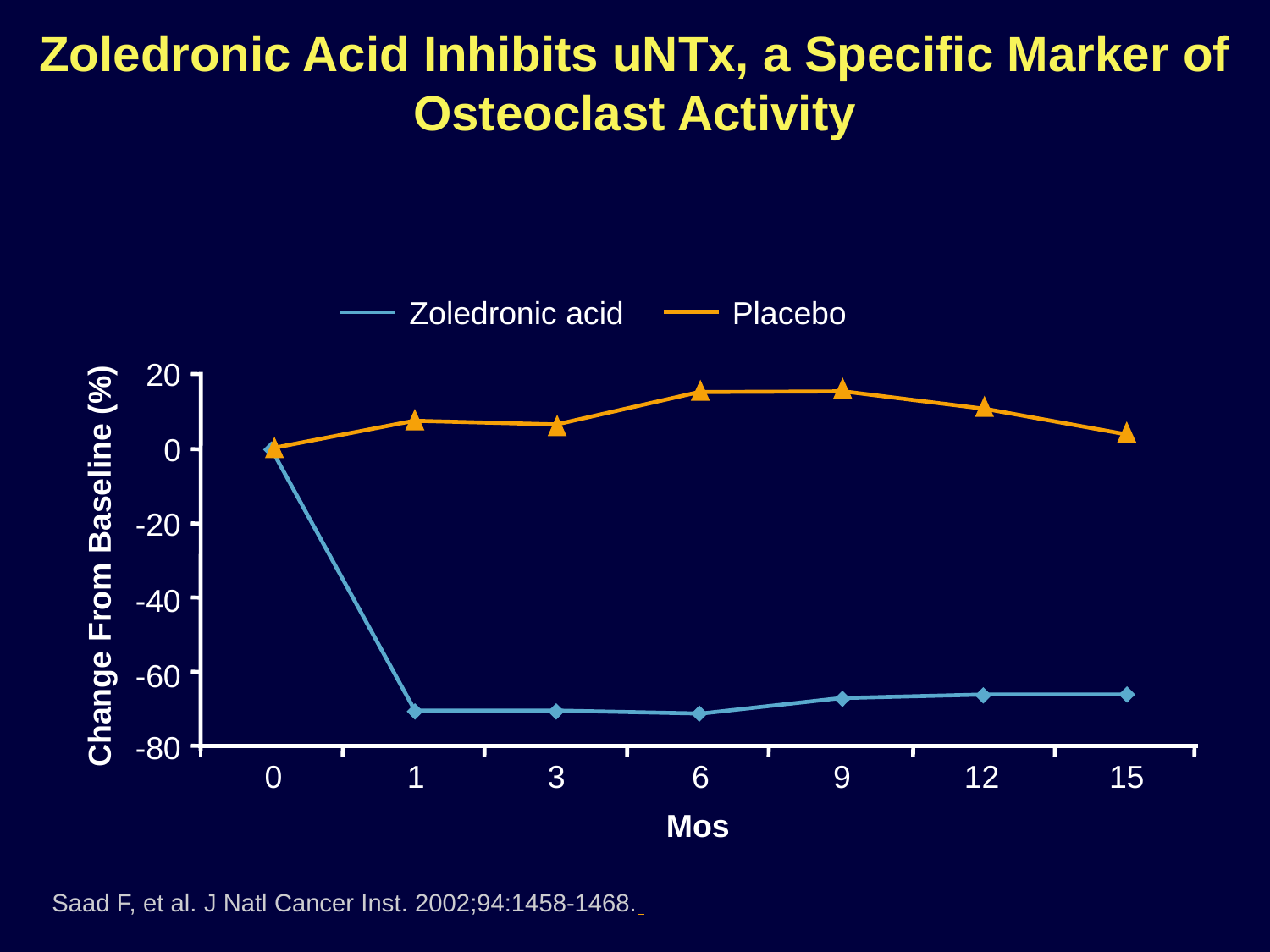

# Zoledronic Acid Inhibits uNTx, a Specific Marker of Osteoclast Activity
Zoledronic acid
Placebo
20

0

-20
Change From Baseline (%)
-40
-60

-80
0
1
3
6
9
12
15
Mos
Saad F, et al. J Natl Cancer Inst. 2002;94:1458-1468.